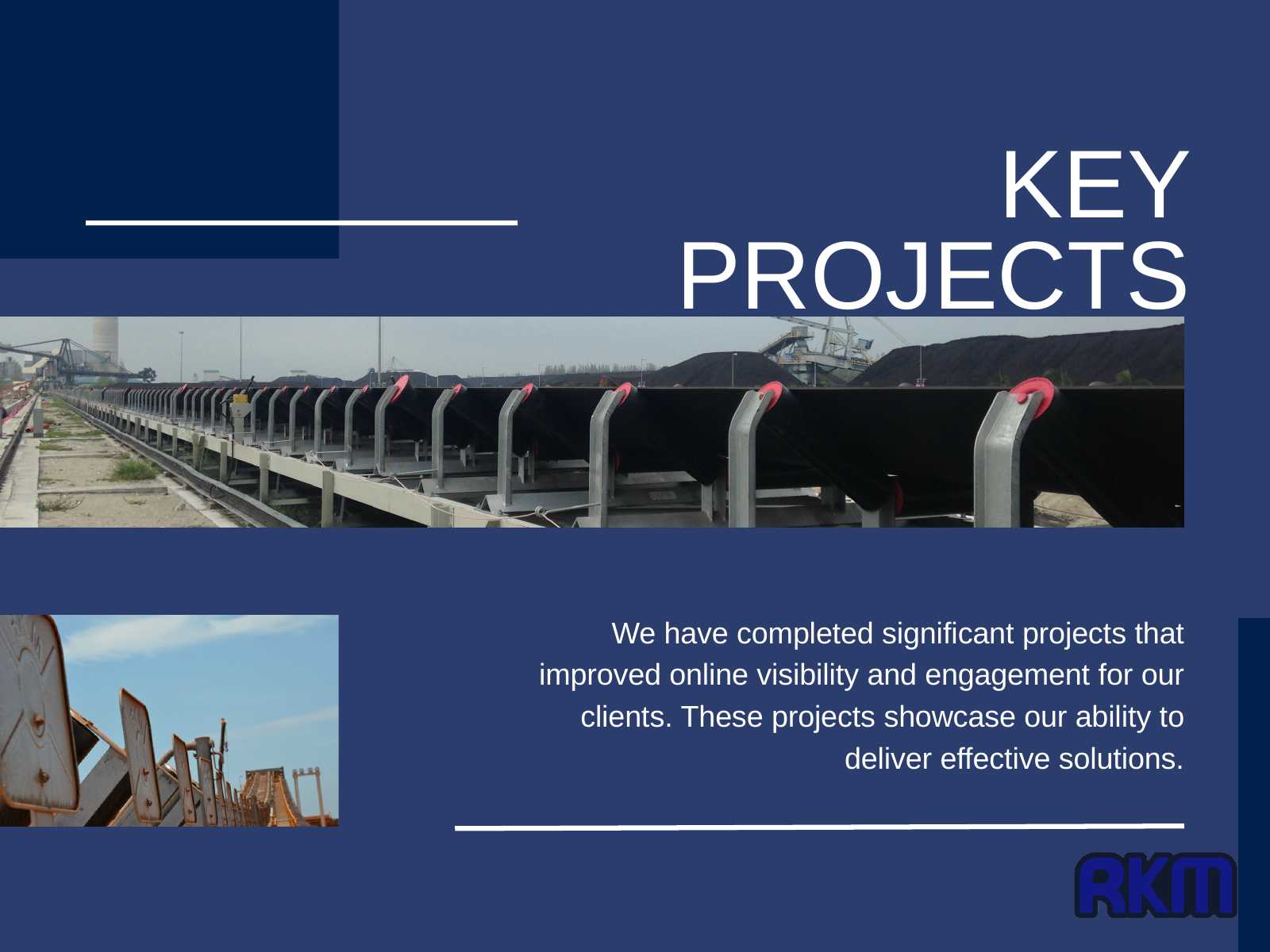

KEY PROJECTS

We have completed significant projects that improved online visibility and engagement for our clients. These projects showcase our ability to deliver effective solutions.